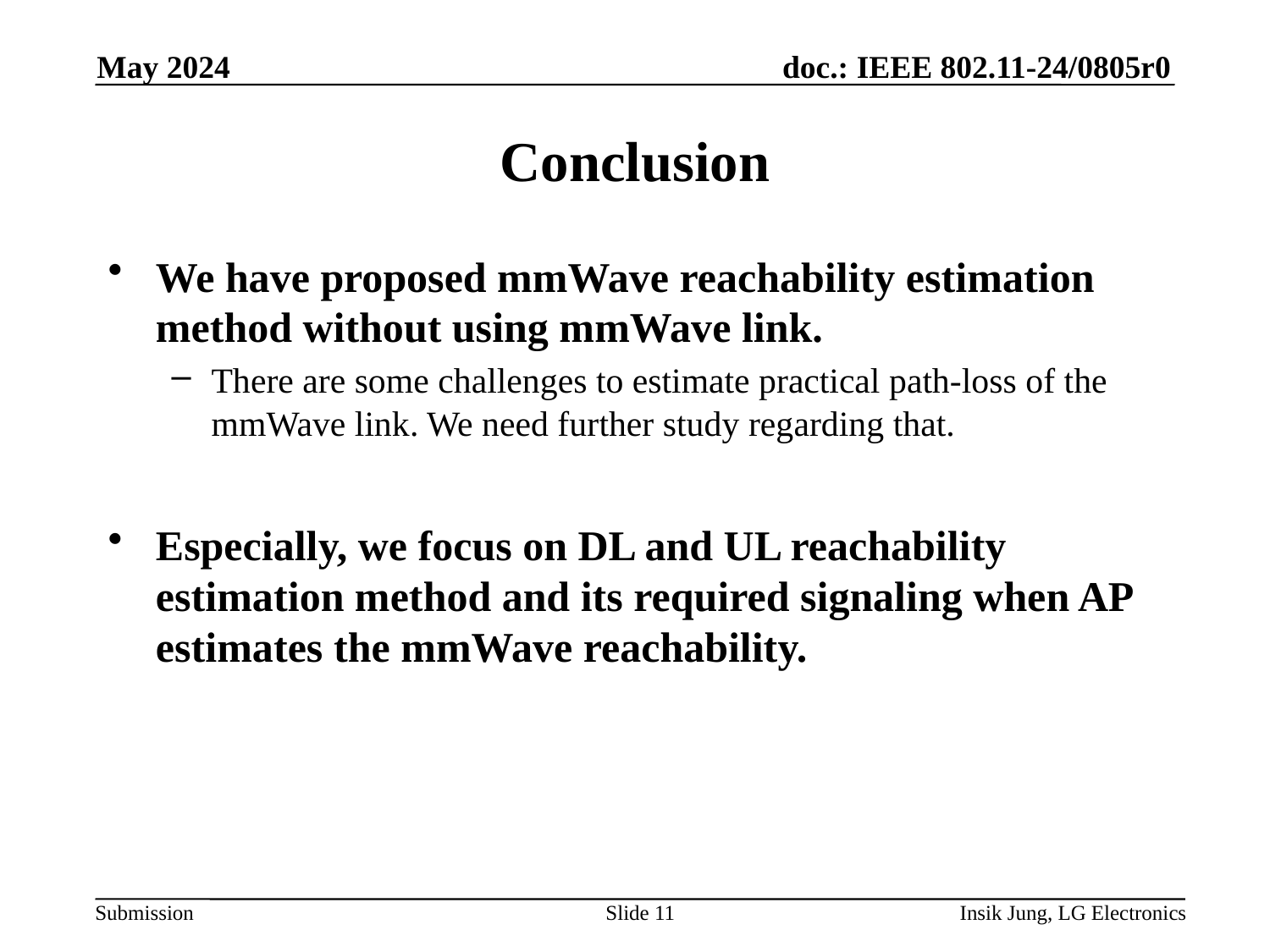

May 2024
# Conclusion
We have proposed mmWave reachability estimation method without using mmWave link.
There are some challenges to estimate practical path-loss of the mmWave link. We need further study regarding that.

Especially, we focus on DL and UL reachability estimation method and its required signaling when AP estimates the mmWave reachability.

Slide 11
Insik Jung, LG Electronics